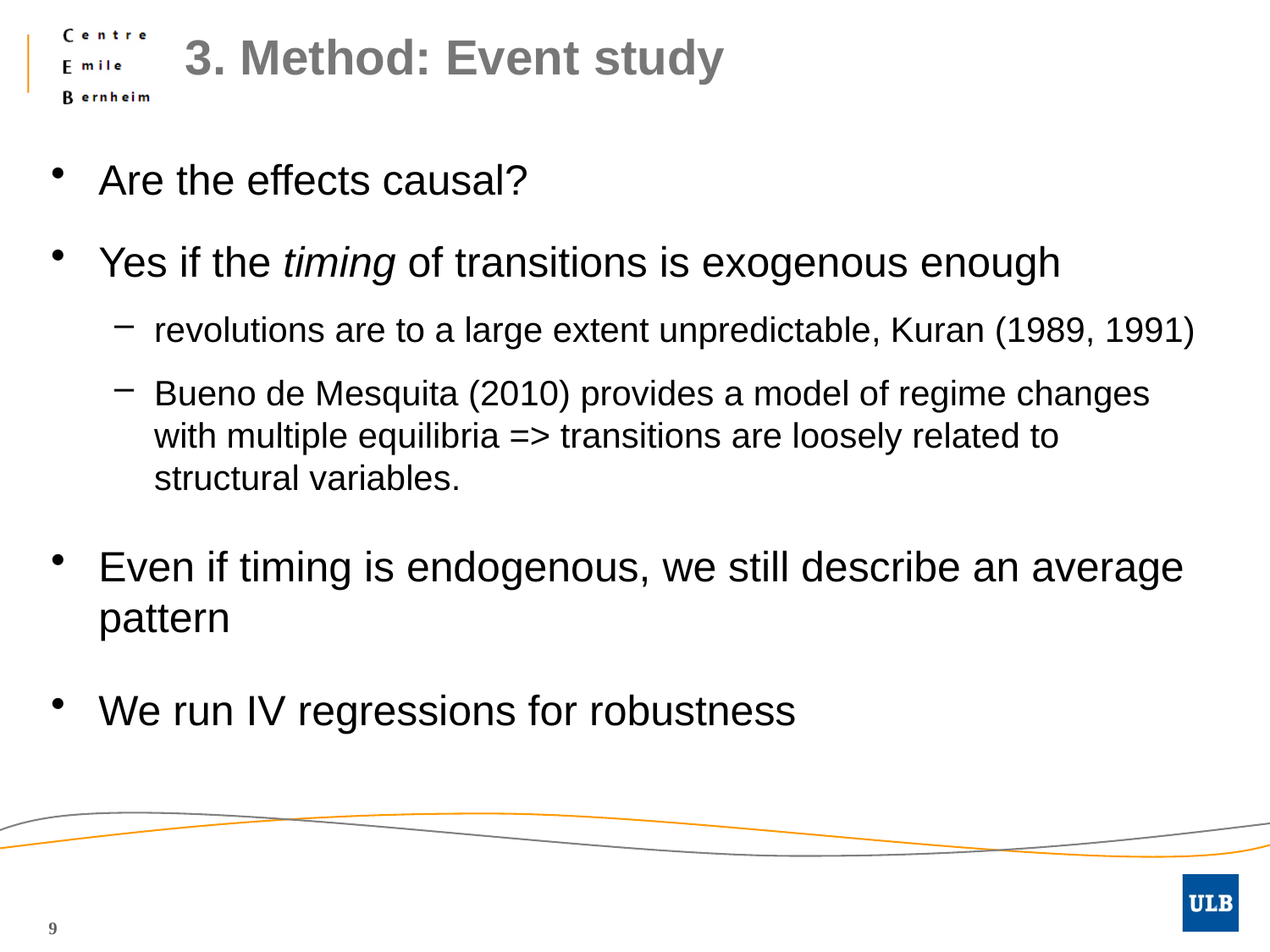

# 3. Method: Event study
Are the effects causal?
Yes if the timing of transitions is exogenous enough
revolutions are to a large extent unpredictable, Kuran (1989, 1991)
Bueno de Mesquita (2010) provides a model of regime changes with multiple equilibria => transitions are loosely related to structural variables.
Even if timing is endogenous, we still describe an average pattern
We run IV regressions for robustness
9